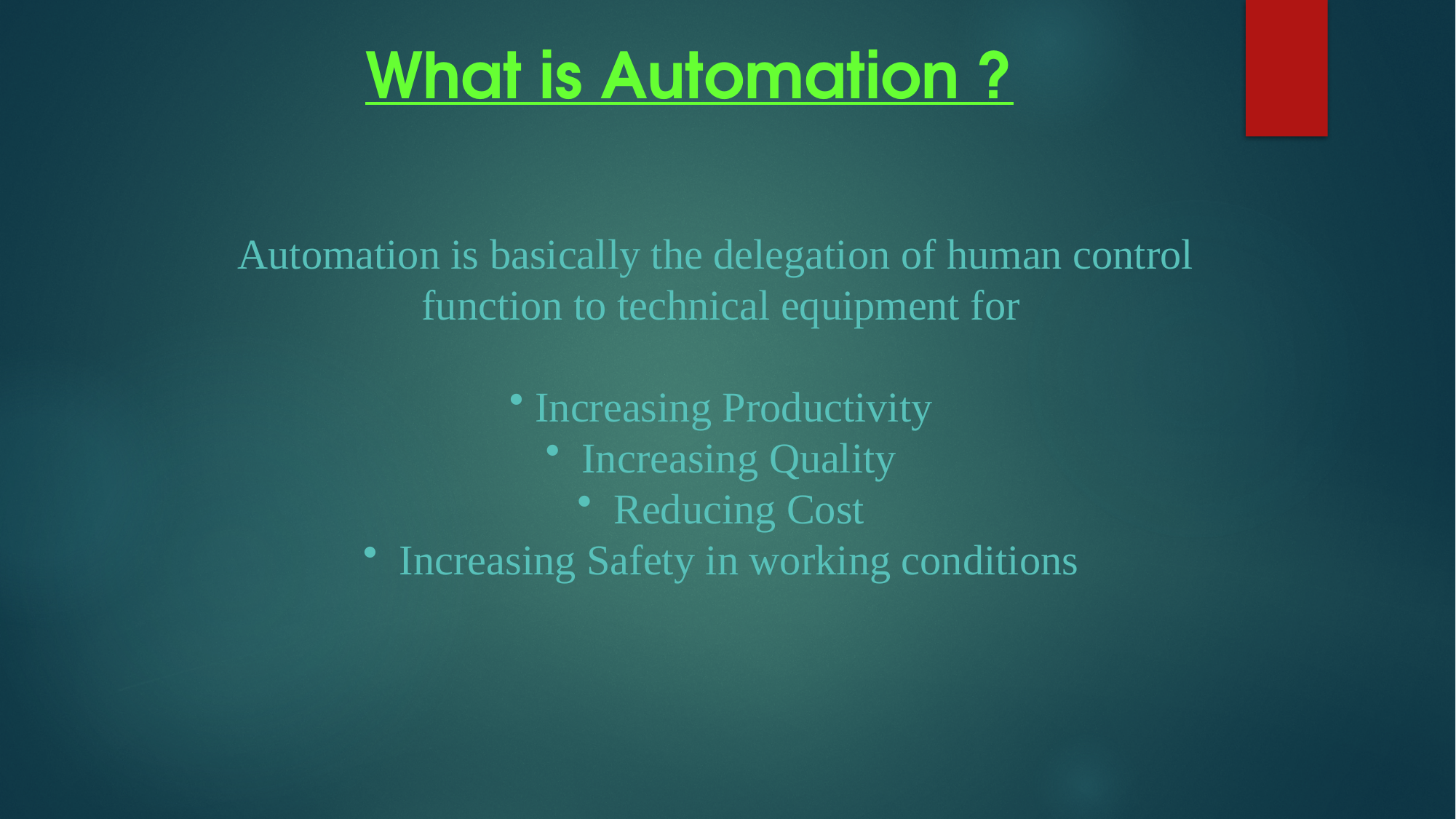

# What is Automation ?
Automation is basically the delegation of human control
function to technical equipment for

Increasing Productivity
 Increasing Quality
 Reducing Cost
 Increasing Safety in working conditions